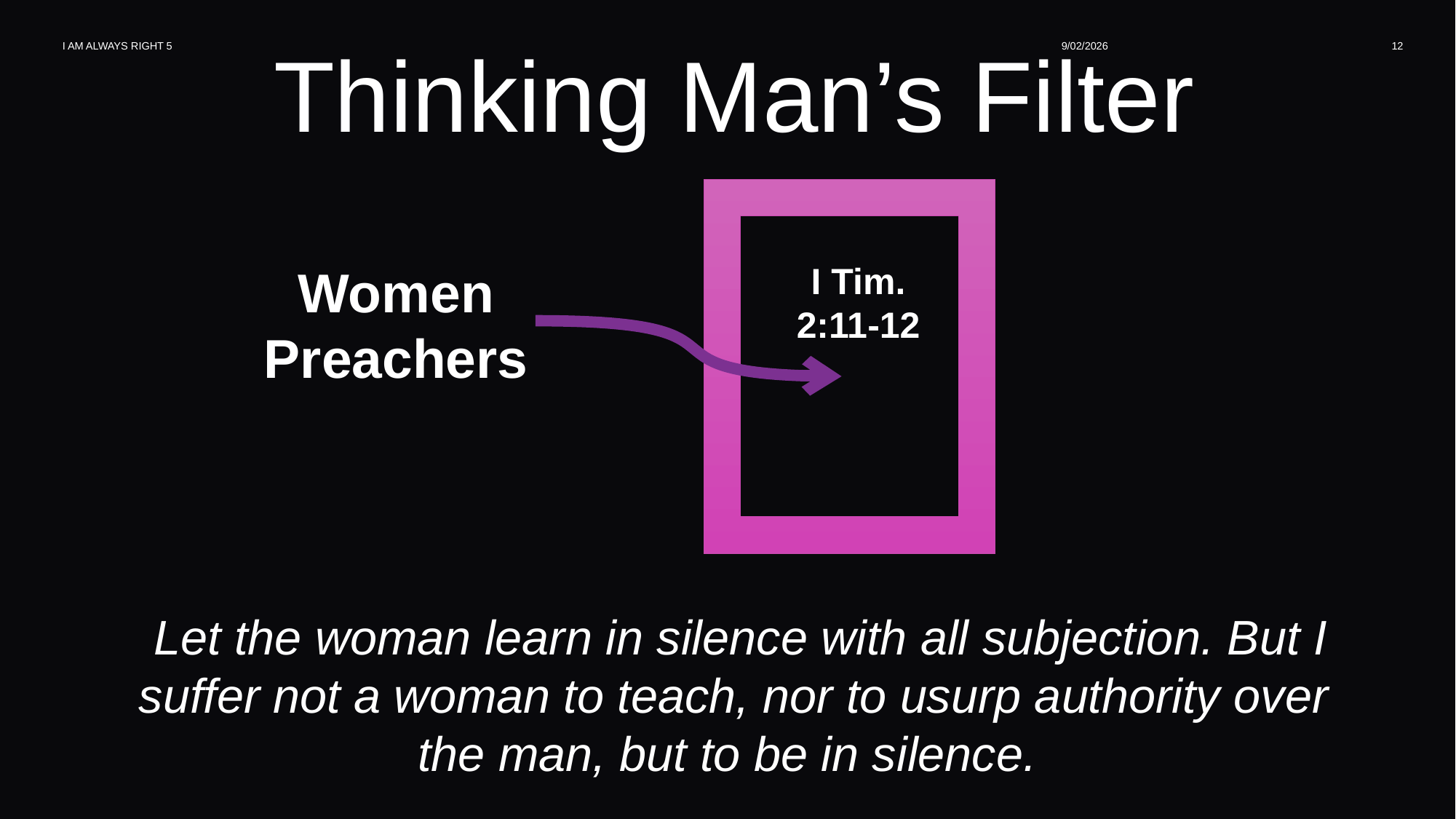

I am Always Right 5
9/02/2026
12
Thinking Man’s Filter

Women
Preachers
I Tim.
2:11-12

 Let the woman learn in silence with all subjection. But I suffer not a woman to teach, nor to usurp authority over the man, but to be in silence.